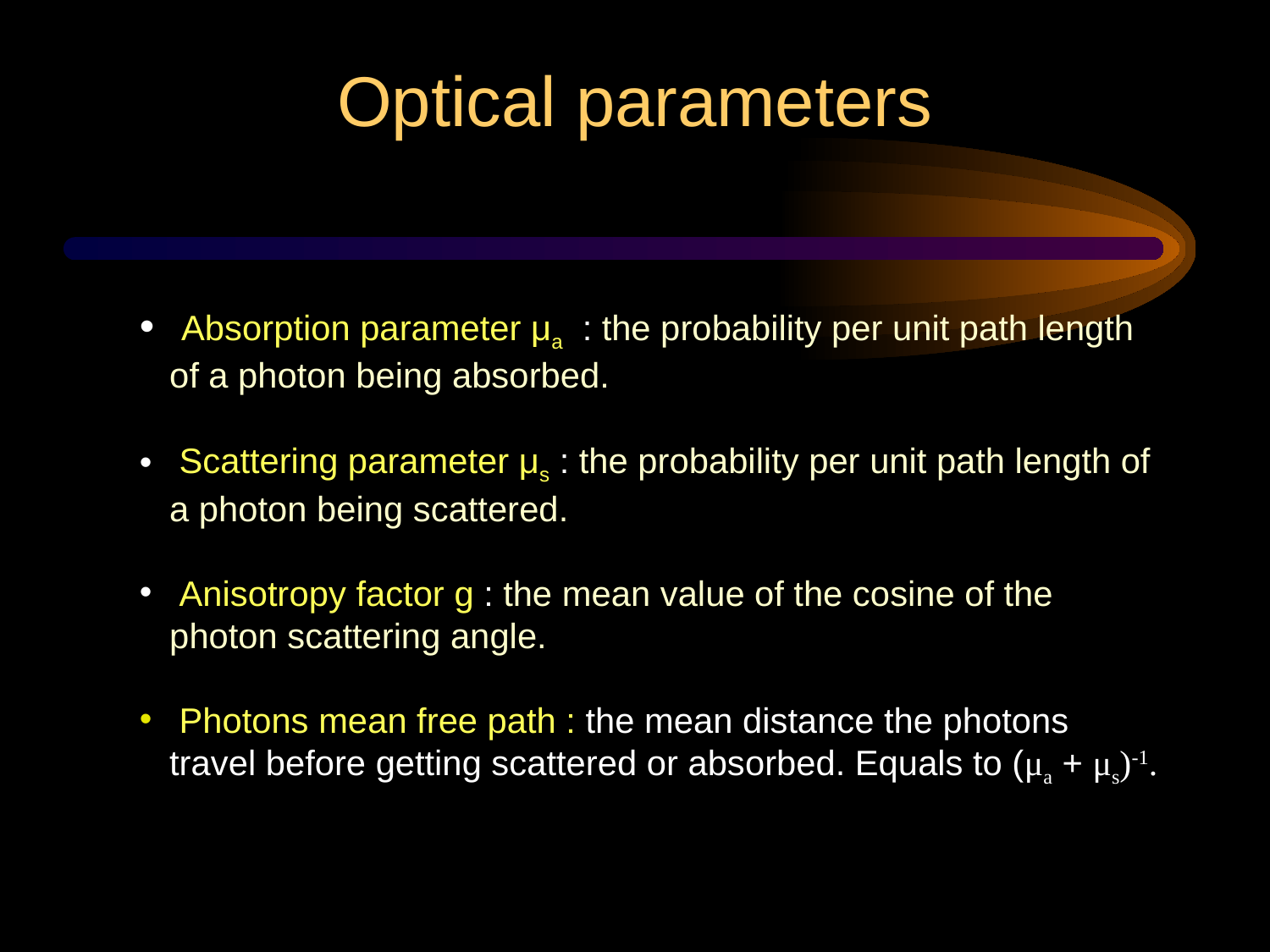

# Optical parameters
 Absorption parameter μa  : the probability per unit path length of a photon being absorbed.

 Scattering parameter μs : the probability per unit path length of a photon being scattered.

 Anisotropy factor g : the mean value of the cosine of the photon scattering angle.

 Photons mean free path : the mean distance the photons travel before getting scattered or absorbed. Equals to (μa + μs)-1.